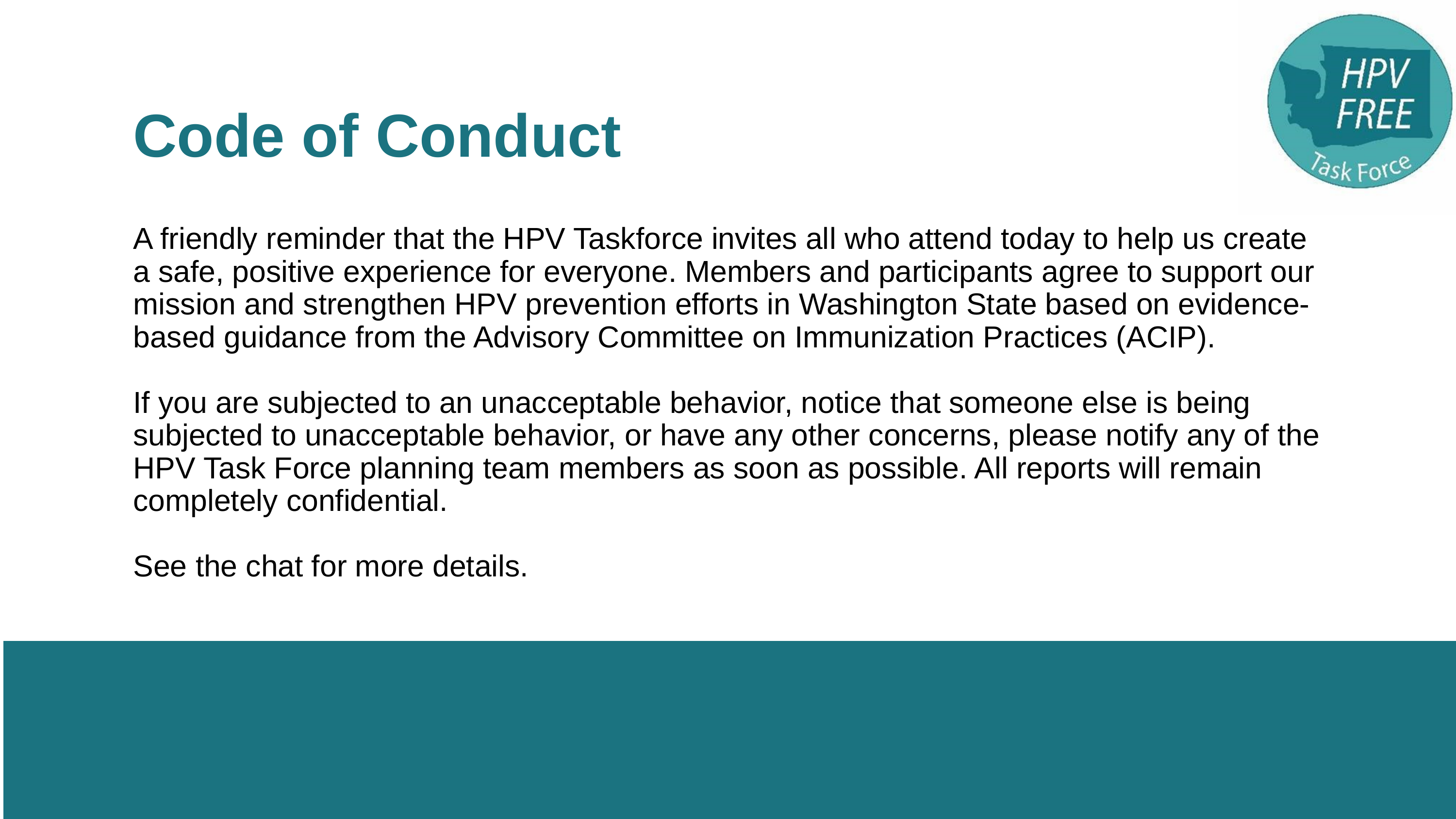

Code of Conduct
A friendly reminder that the HPV Taskforce invites all who attend today to help us create a safe, positive experience for everyone. Members and participants agree to support our mission and strengthen HPV prevention efforts in Washington State based on evidence-based guidance from the Advisory Committee on Immunization Practices (ACIP).

If you are subjected to an unacceptable behavior, notice that someone else is being subjected to unacceptable behavior, or have any other concerns, please notify any of the HPV Task Force planning team members as soon as possible. All reports will remain completely confidential.

See the chat for more details.